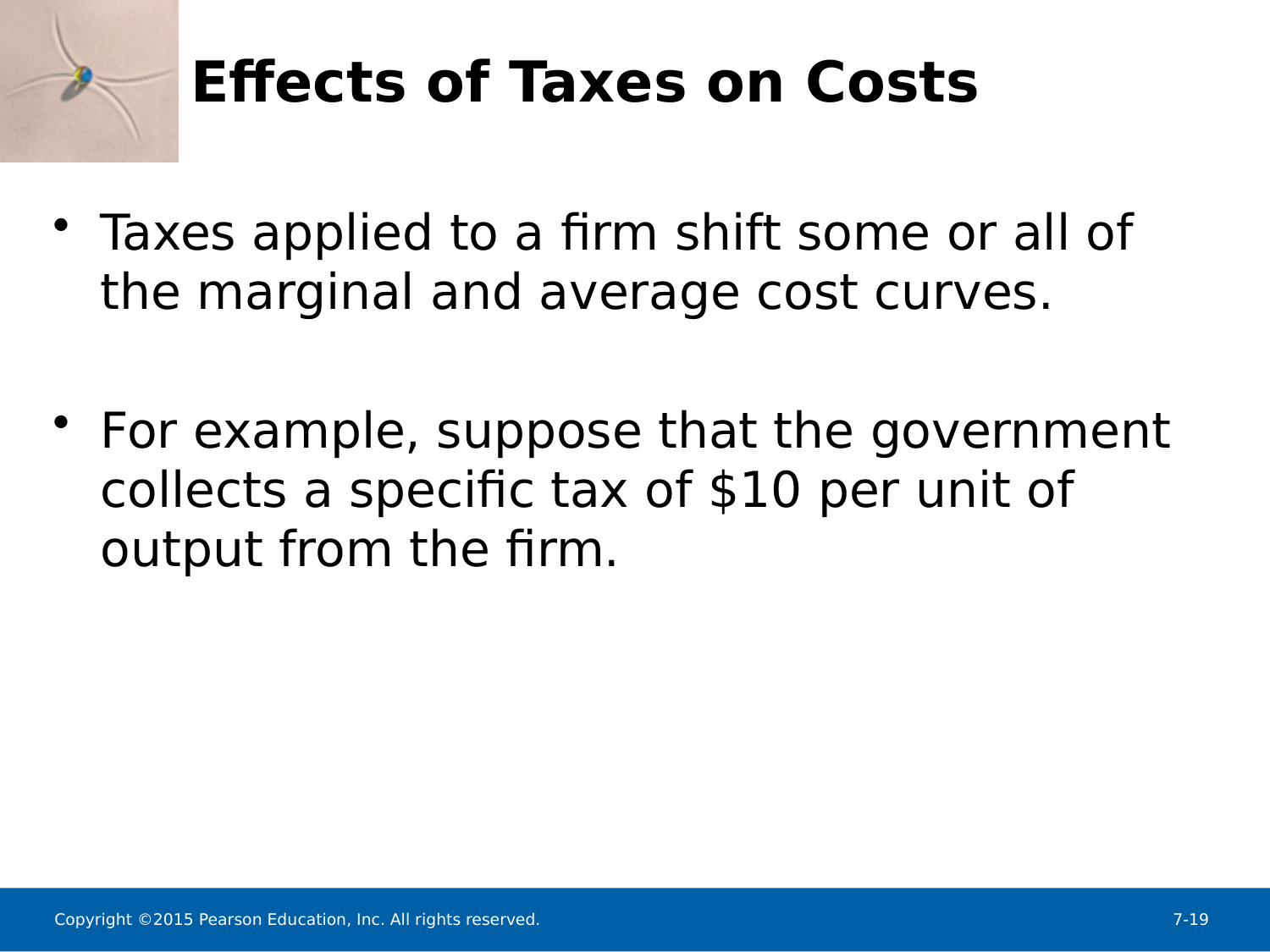

Effects of Taxes on Costs
Taxes applied to a firm shift some or all of the marginal and average cost curves.

For example, suppose that the government collects a specific tax of $10 per unit of output from the firm.